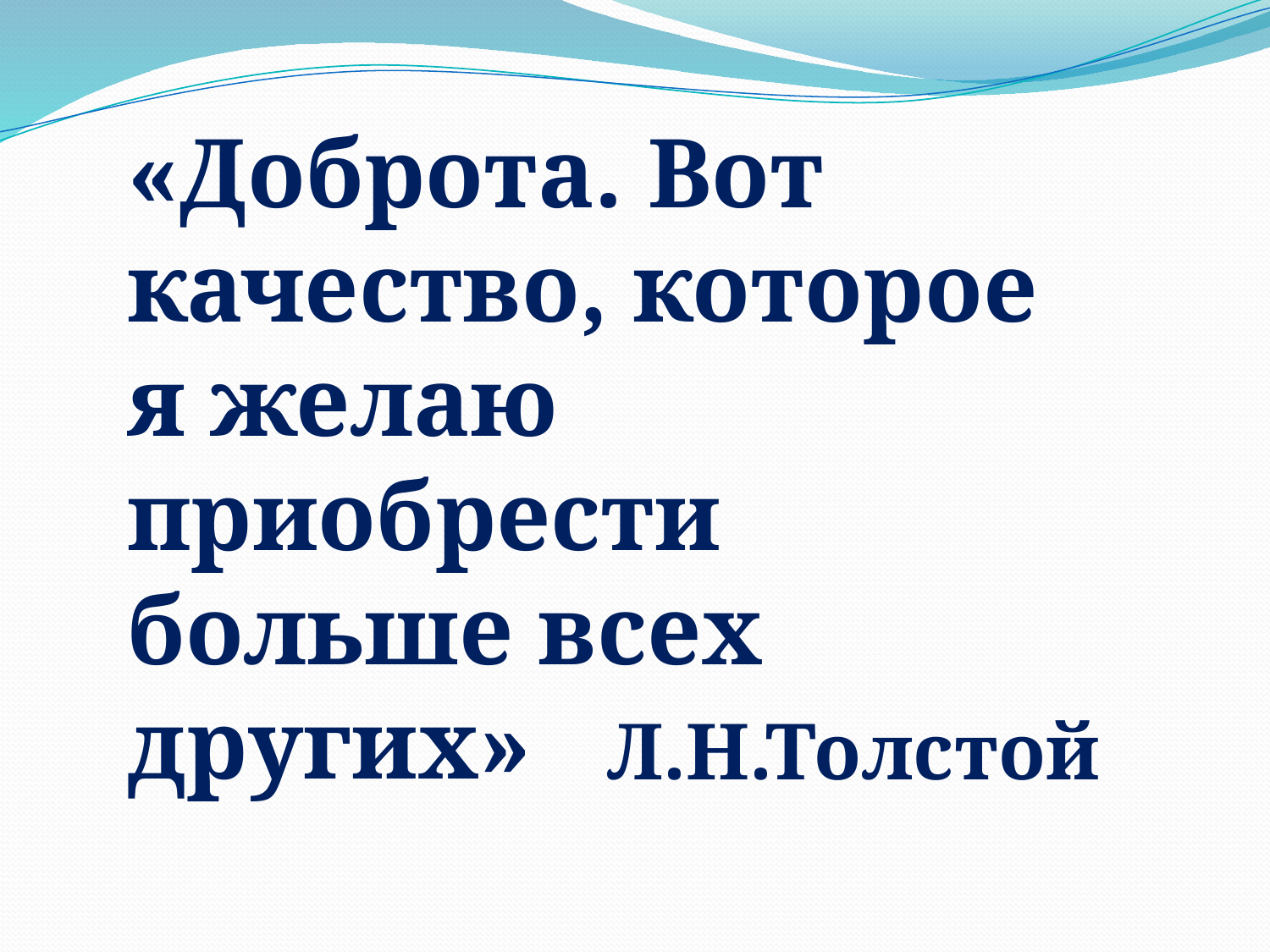

«Доброта. Вот качество, которое я желаю приобрести больше всех других»
Л.Н.Толстой